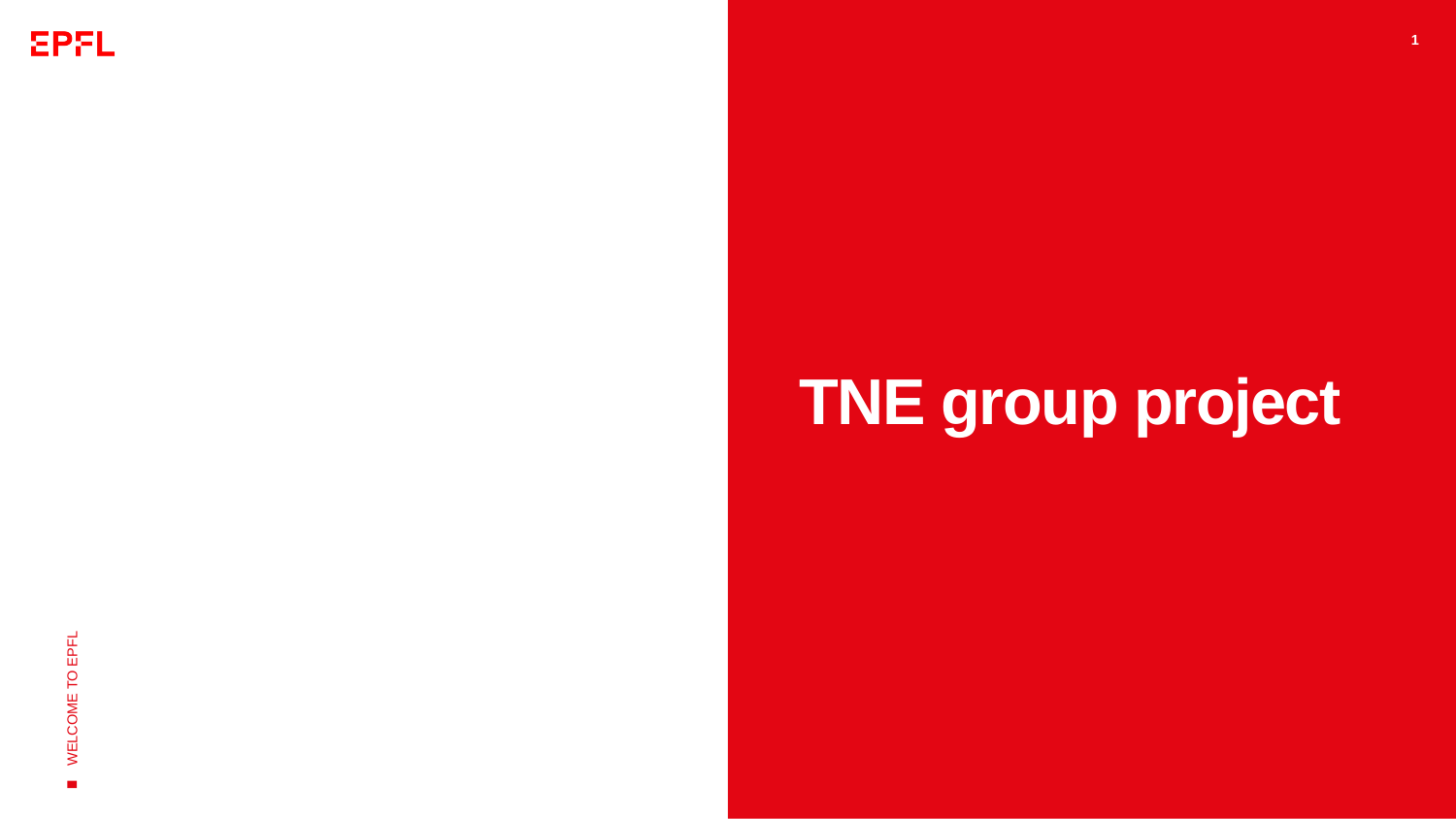

1
# TNE group project
WELCOME TO EPFL